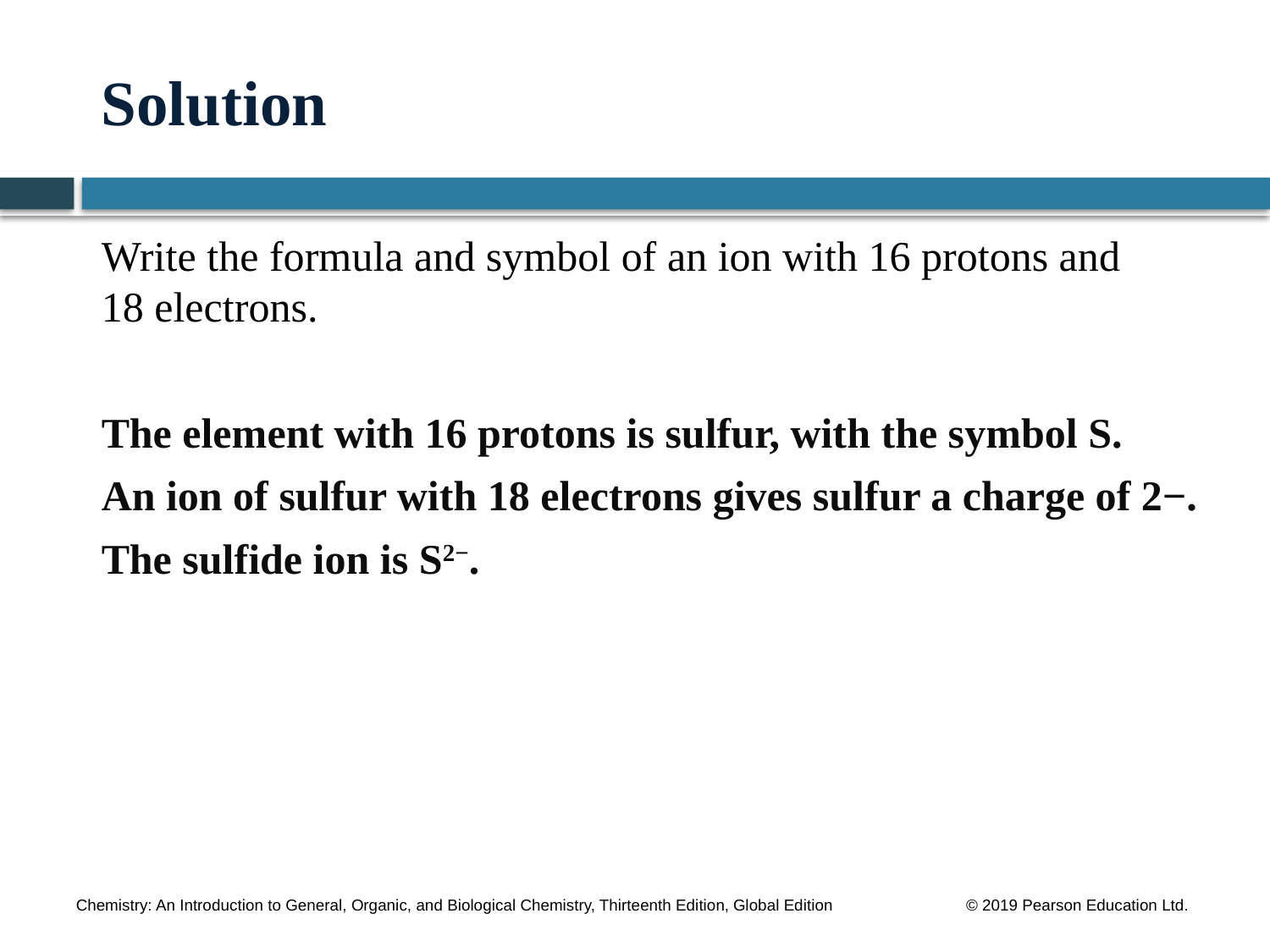

# Solution
Write the formula and symbol of an ion with 16 protons and
18 electrons.

The element with 16 protons is sulfur, with the symbol S.
An ion of sulfur with 18 electrons gives sulfur a charge of 2−.
The sulfide ion is S2−.